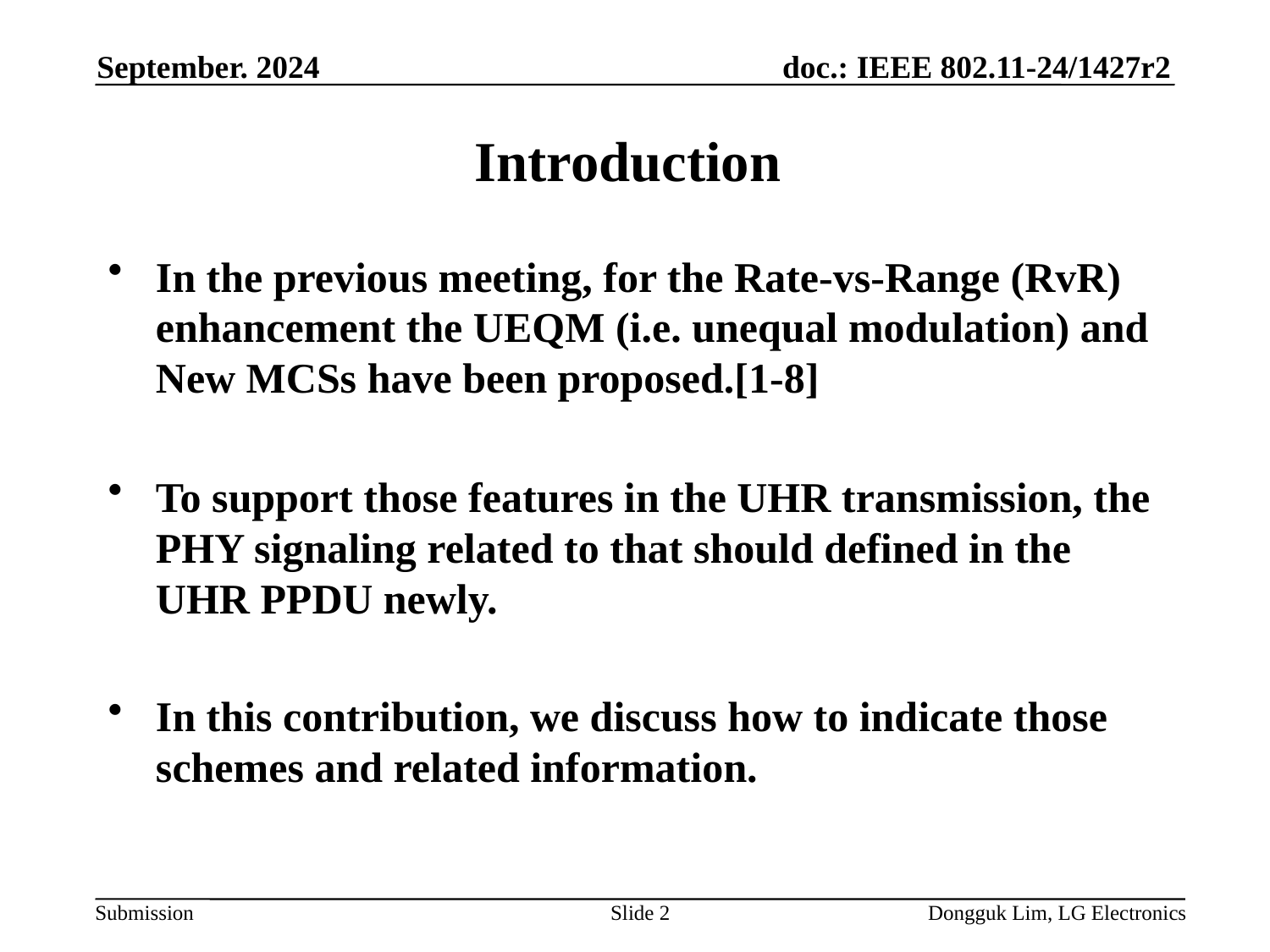

September. 2024
# Introduction
In the previous meeting, for the Rate-vs-Range (RvR) enhancement the UEQM (i.e. unequal modulation) and New MCSs have been proposed.[1-8]

To support those features in the UHR transmission, the PHY signaling related to that should defined in the UHR PPDU newly.

In this contribution, we discuss how to indicate those schemes and related information.
Slide 2
Dongguk Lim, LG Electronics